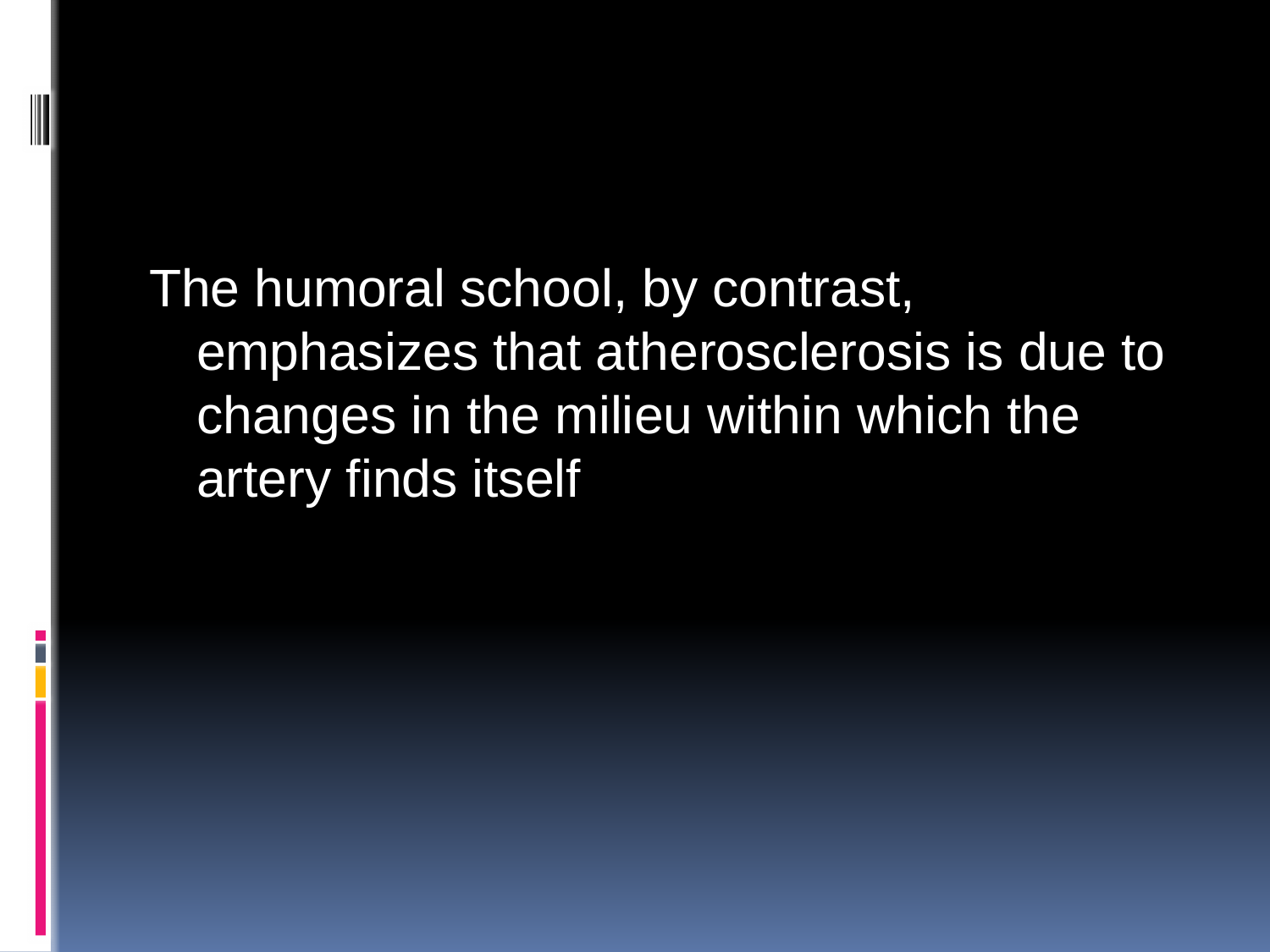

#
The humoral school, by contrast, emphasizes that atherosclerosis is due to changes in the milieu within which the artery finds itself